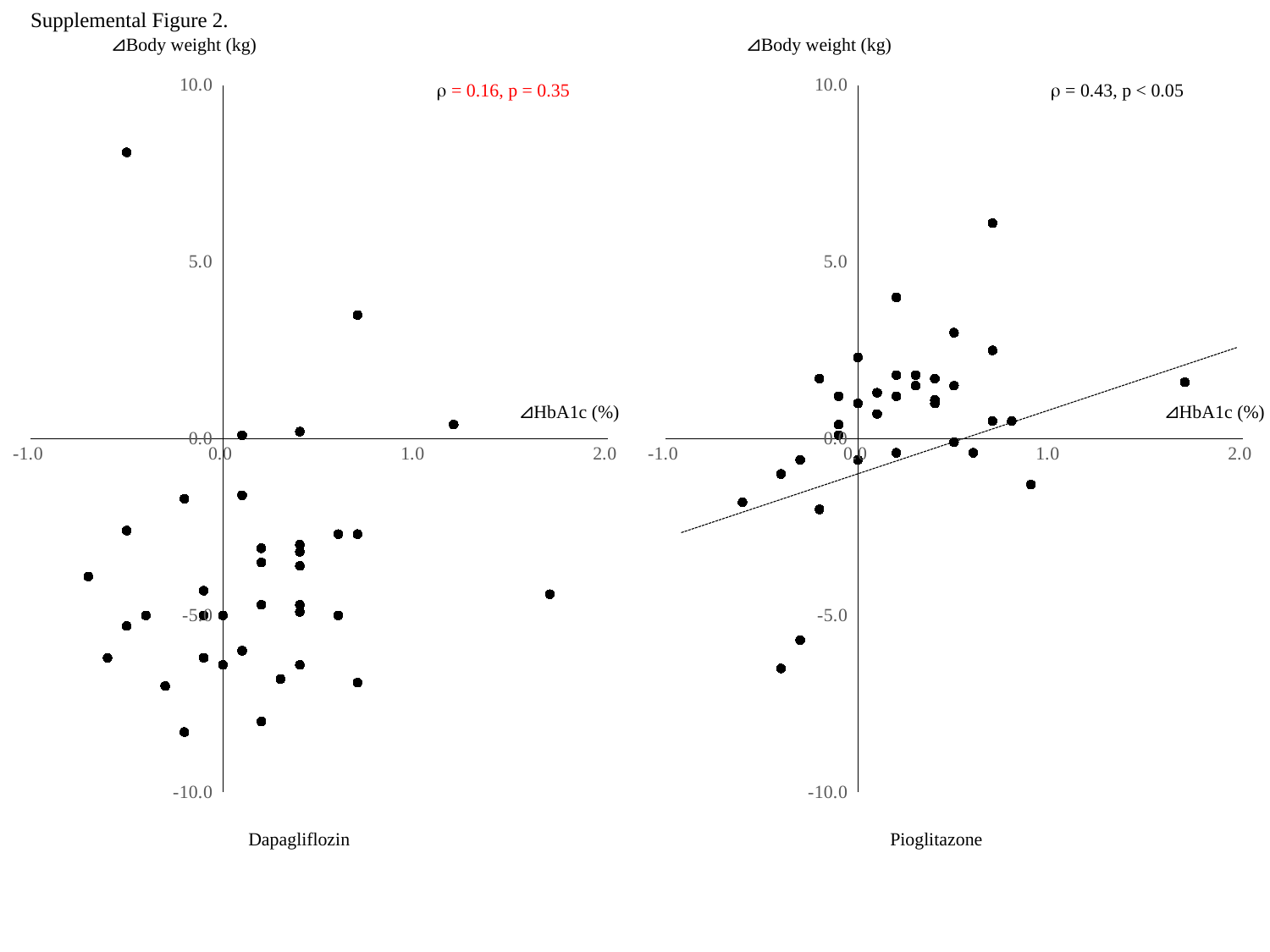

# Supplemental Figure 2.
⊿Body weight (kg)
⊿Body weight (kg)

### Chart

| Category | BW24W-0W |
|---|---|

### Chart

| Category | BW24W-0W |
|---|---|
ρ = 0.43, p < 0.05
ρ = 0.16, p = 0.35
⊿HbA1c (%)
⊿HbA1c (%)
Dapagliflozin
Pioglitazone